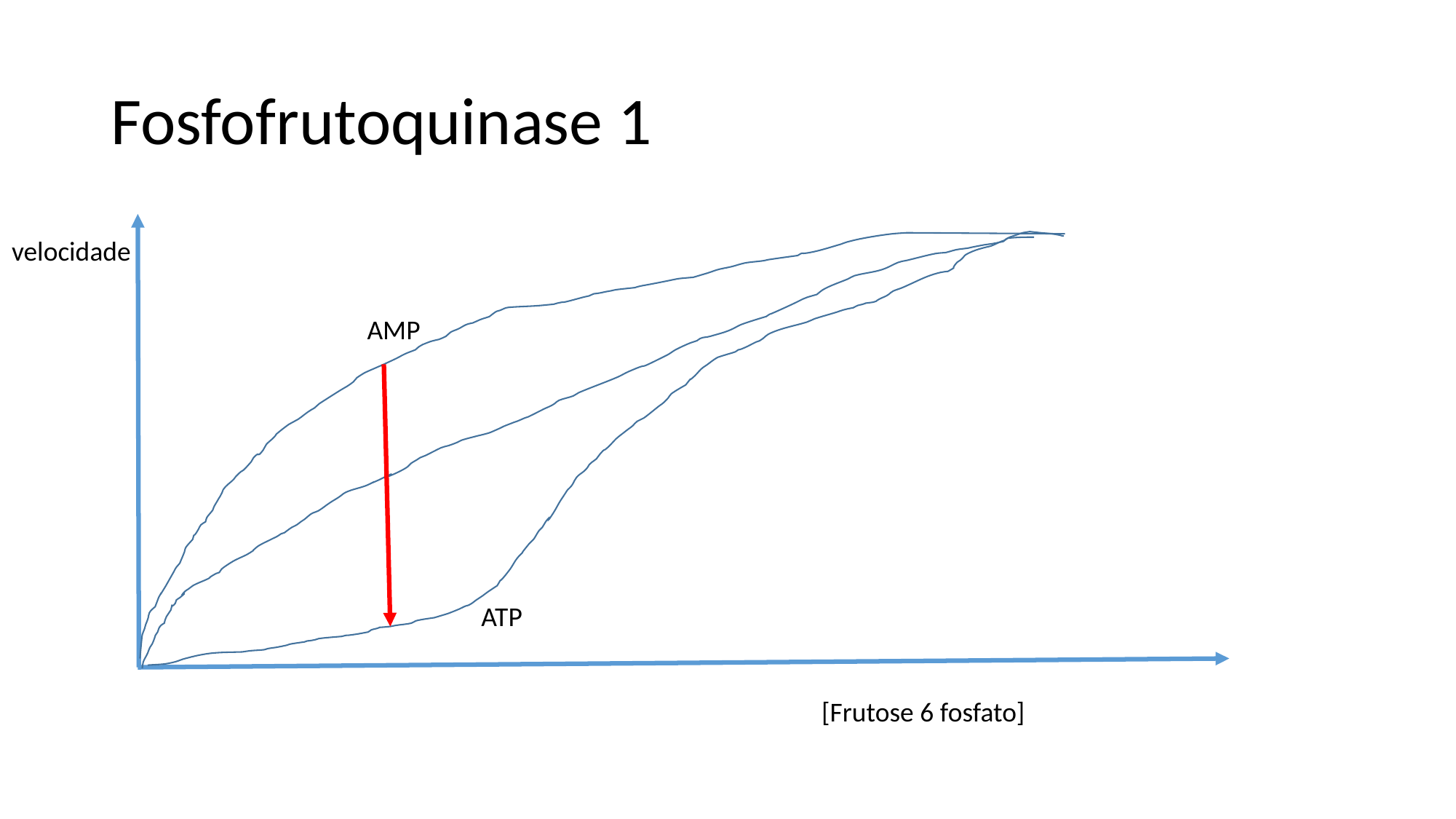

# Fosfofrutoquinase 1
velocidade

AMP
ATP
[Frutose 6 fosfato]